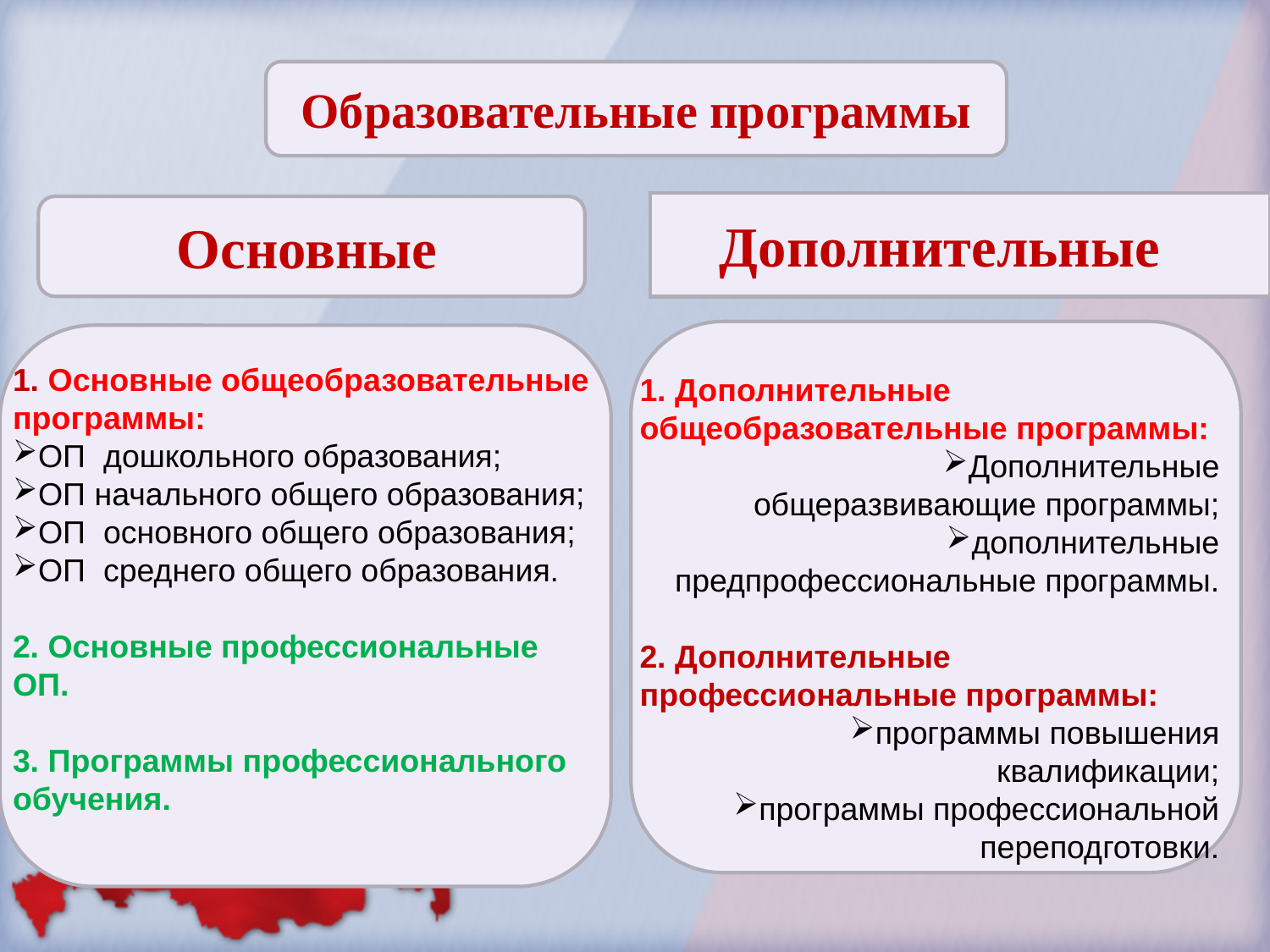

Образовательные программы
    Дополнительные
Основные

1. Основные общеобразовательные программы:
ОП  дошкольного образования;
ОП начального общего образования;
ОП  основного общего образования;
ОП  среднего общего образования.

2. Основные профессиональные ОП.

3. Программы профессионального обучения.
1. Дополнительные общеобразовательные программы:
Дополнительные
 общеразвивающие программы;
дополнительные предпрофессиональные программы.

2. Дополнительные профессиональные программы:
программы повышения квалификации;
программы профессиональной переподготовки.